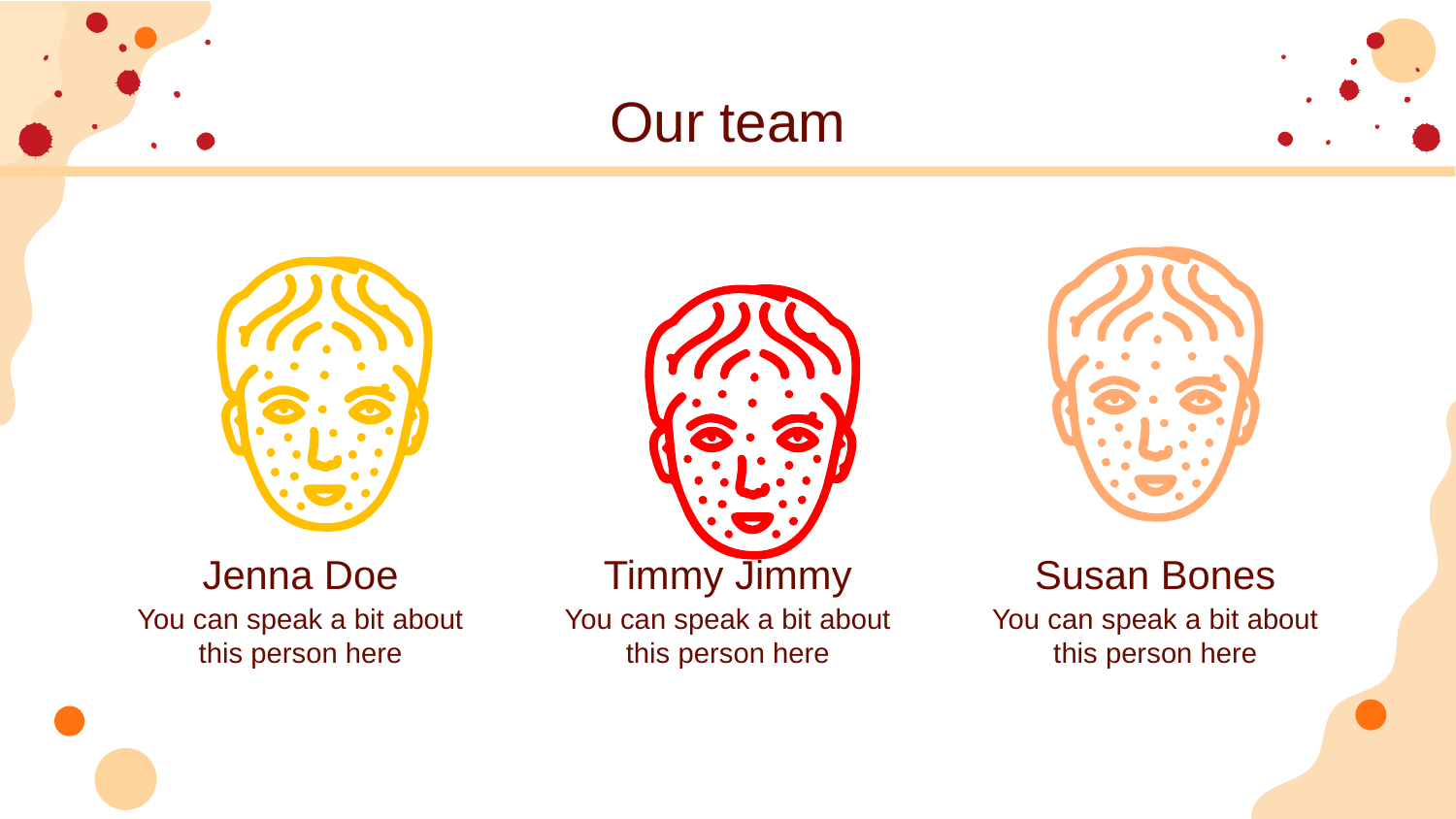

Our team

# Jenna Doe
Timmy Jimmy
Susan Bones
You can speak a bit about this person here
You can speak a bit about this person here
You can speak a bit about this person here